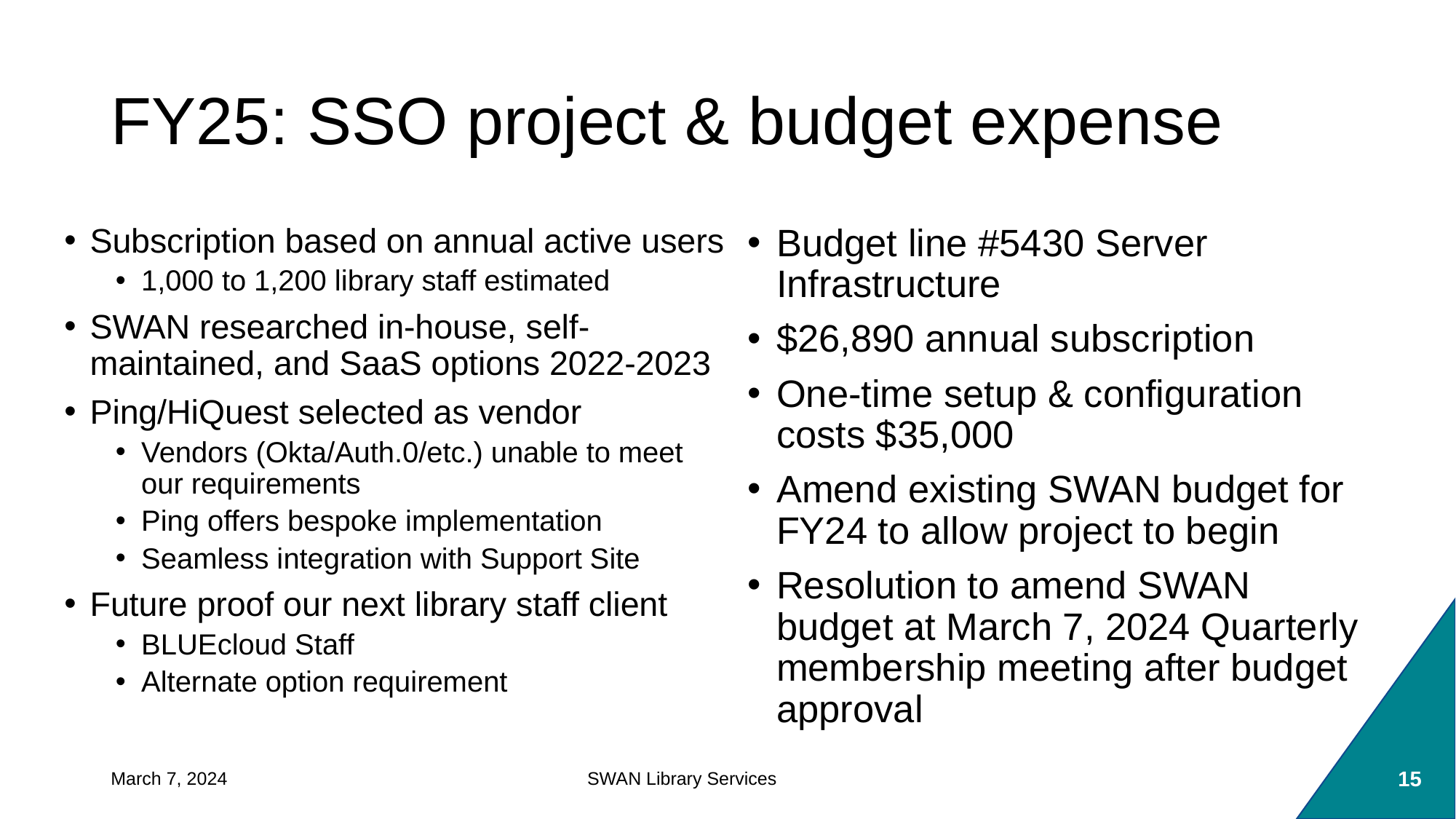

# FY25: SSO project & budget expense
Subscription based on annual active users
1,000 to 1,200 library staff estimated
SWAN researched in-house, self-maintained, and SaaS options 2022-2023
Ping/HiQuest selected as vendor
Vendors (Okta/Auth.0/etc.) unable to meet our requirements
Ping offers bespoke implementation
Seamless integration with Support Site
Future proof our next library staff client
BLUEcloud Staff
Alternate option requirement

Budget line #5430 Server Infrastructure
$26,890 annual subscription
One-time setup & configuration costs $35,000
Amend existing SWAN budget for FY24 to allow project to begin
Resolution to amend SWAN budget at March 7, 2024 Quarterly membership meeting after budget approval
March 7, 2024
15
SWAN Library Services